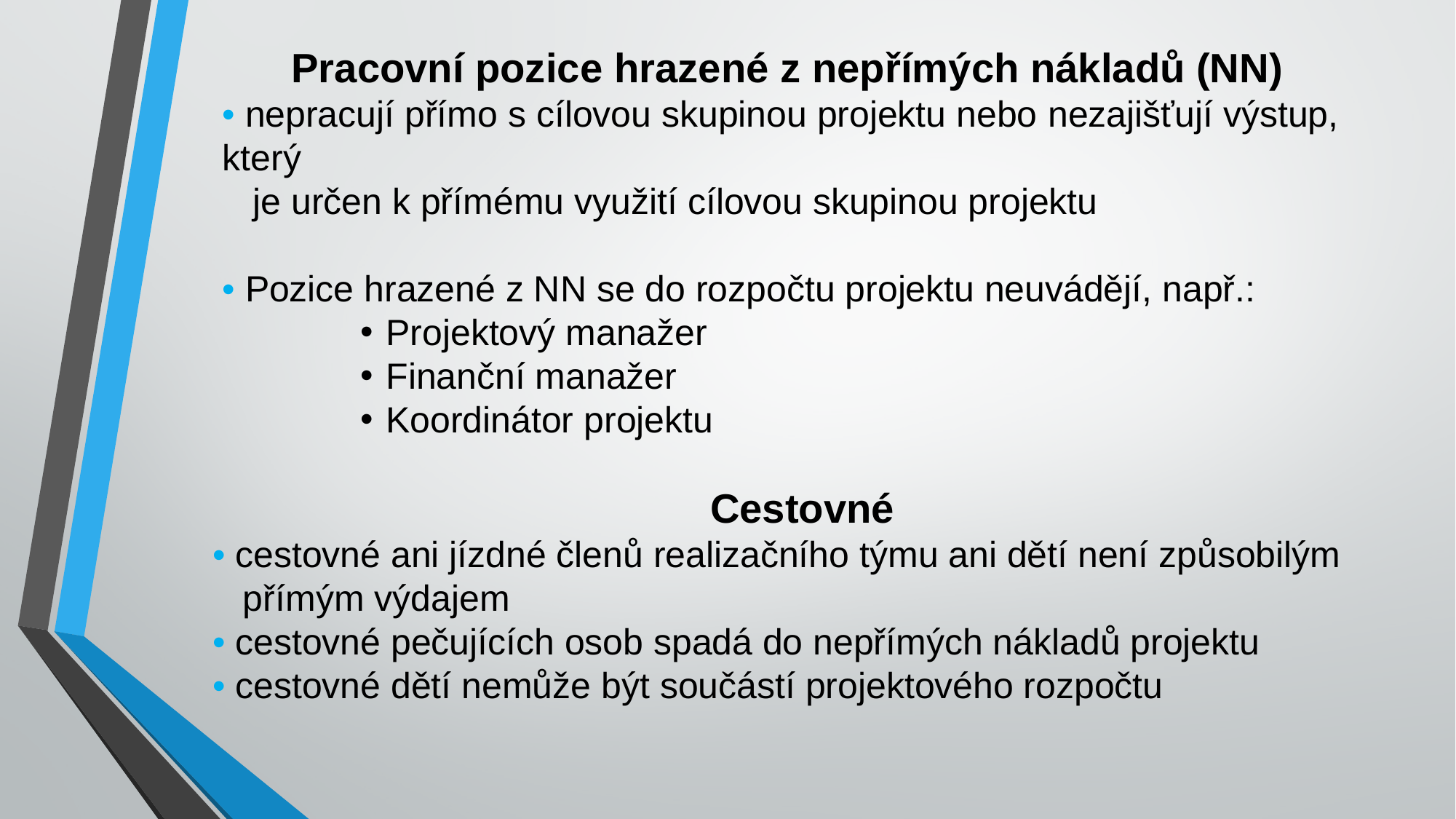

Pracovní pozice hrazené z nepřímých nákladů (NN)
• nepracují přímo s cílovou skupinou projektu nebo nezajišťují výstup, který
   je určen k přímému využití cílovou skupinou projektu

• Pozice hrazené z NN se do rozpočtu projektu neuvádějí, např.:
Projektový manažer
Finanční manažer
Koordinátor projektu
Cestovné
• cestovné ani jízdné členů realizačního týmu ani dětí není způsobilým
   přímým výdajem
• cestovné pečujících osob spadá do nepřímých nákladů projektu
• cestovné dětí nemůže být součástí projektového rozpočtu